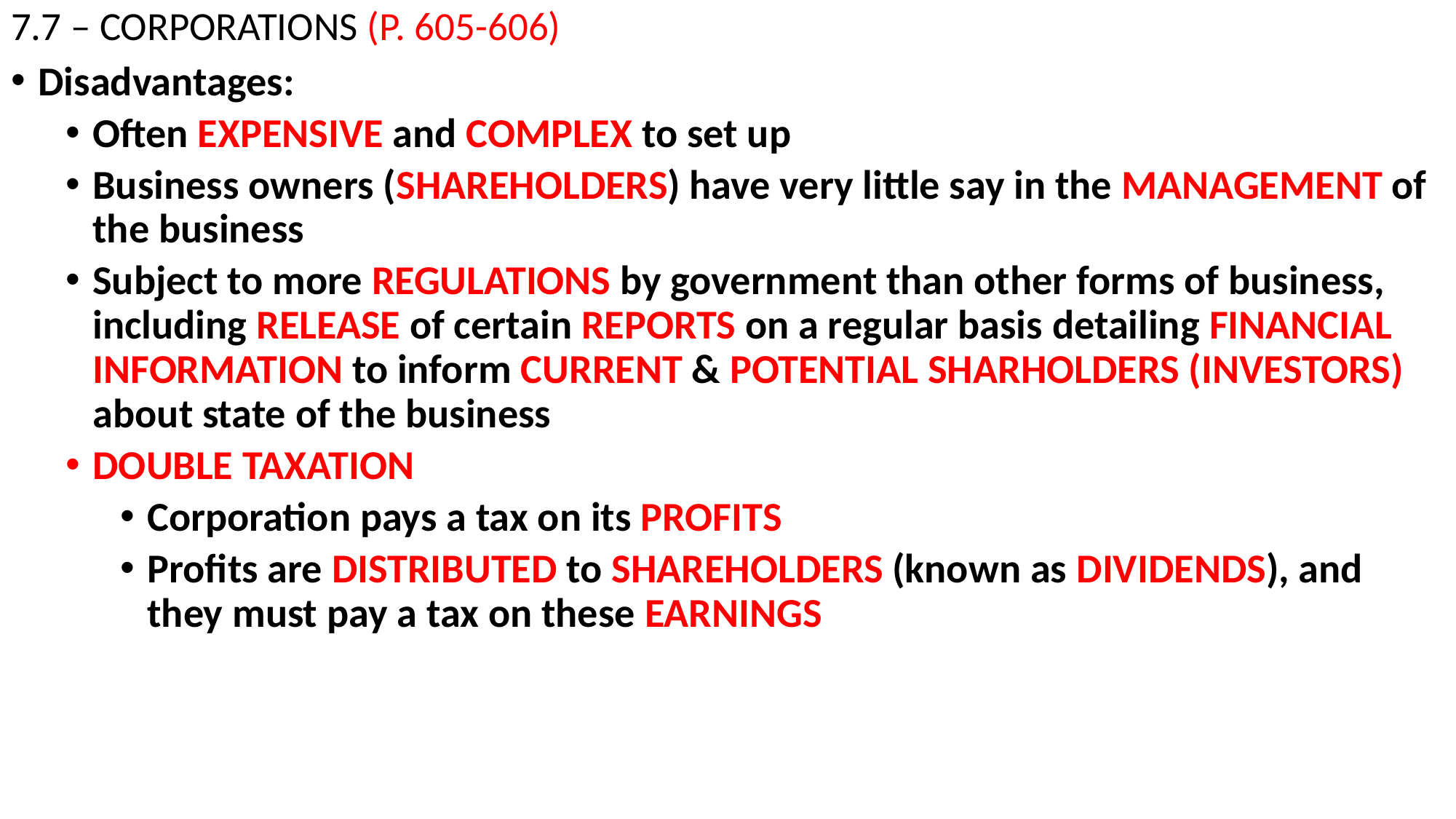

# 7.7 – CORPORATIONS (P. 605-606)
Disadvantages:
Often EXPENSIVE and COMPLEX to set up
Business owners (SHAREHOLDERS) have very little say in the MANAGEMENT of the business
Subject to more REGULATIONS by government than other forms of business, including RELEASE of certain REPORTS on a regular basis detailing FINANCIAL INFORMATION to inform CURRENT & POTENTIAL SHARHOLDERS (INVESTORS) about state of the business
DOUBLE TAXATION
Corporation pays a tax on its PROFITS
Profits are DISTRIBUTED to SHAREHOLDERS (known as DIVIDENDS), and they must pay a tax on these EARNINGS